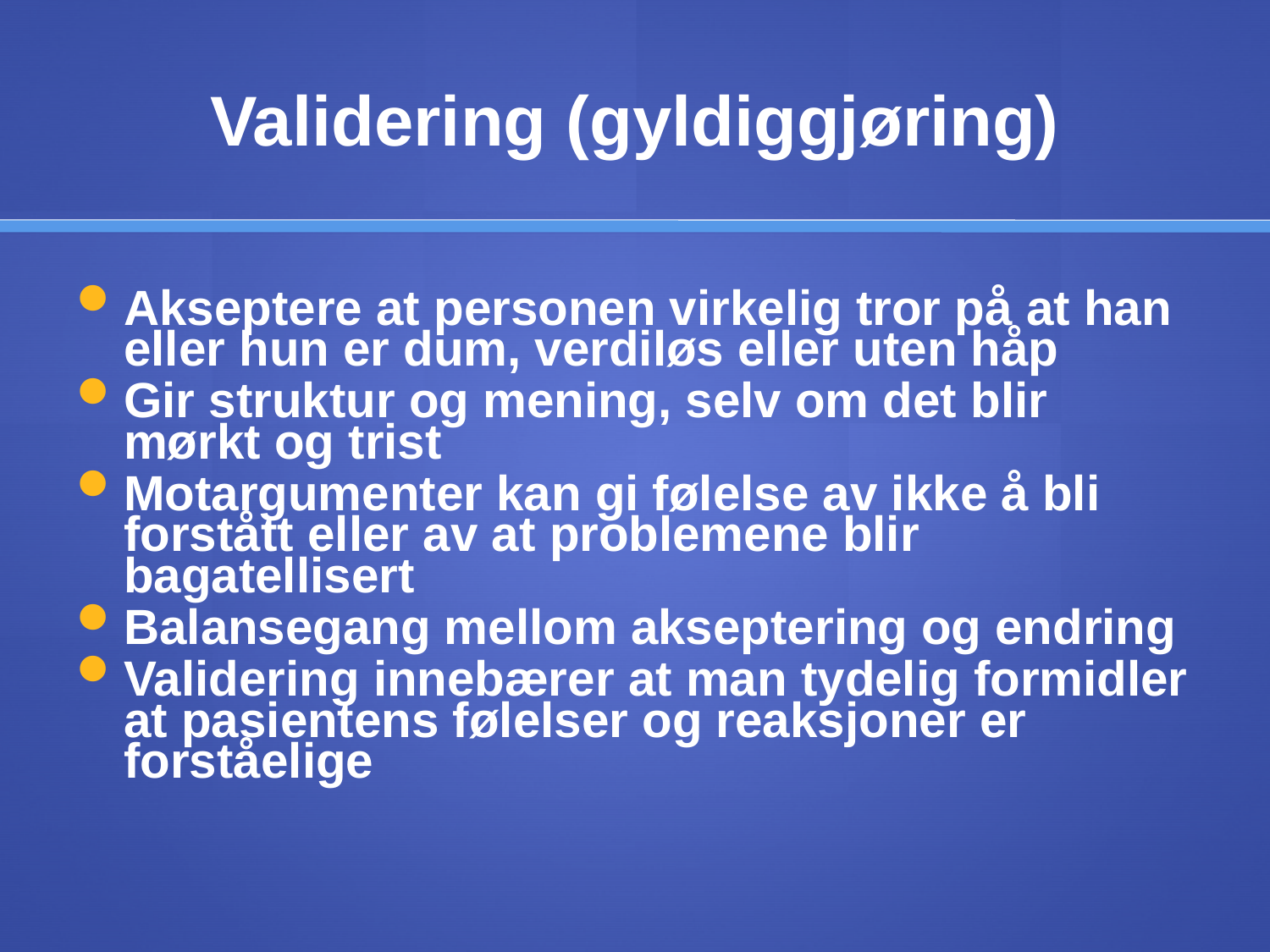

# Validering (gyldiggjøring)
Akseptere at personen virkelig tror på at han eller hun er dum, verdiløs eller uten håp
Gir struktur og mening, selv om det blir mørkt og trist
Motargumenter kan gi følelse av ikke å bli forstått eller av at problemene blir bagatellisert
Balansegang mellom akseptering og endring
Validering innebærer at man tydelig formidler at pasientens følelser og reaksjoner er forståelige